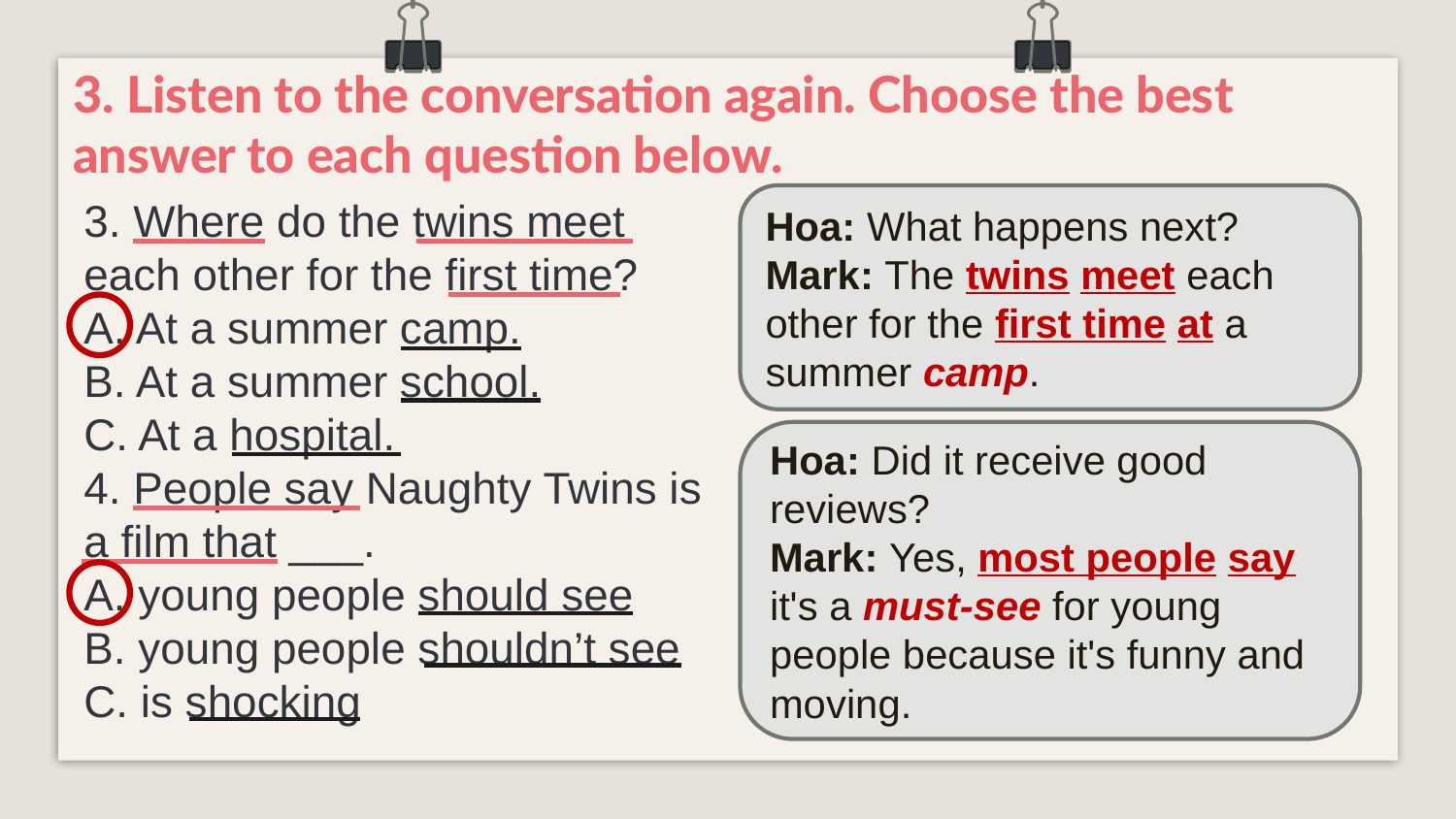

3. Listen to the conversation again. Choose the best answer to each question below.
3. Where do the twins meet each other for the first time?
A. At a summer camp.
B. At a summer school.
C. At a hospital.
4. People say Naughty Twins is a film that ___.
A. young people should see
B. young people shouldn’t see
C. is shocking
Hoa: What happens next? Mark: The twins meet each other for the first time at a summer camp.

Hoa: Did it receive good reviews?
Mark: Yes, most people say it's a must-see for young people because it's funny and moving.